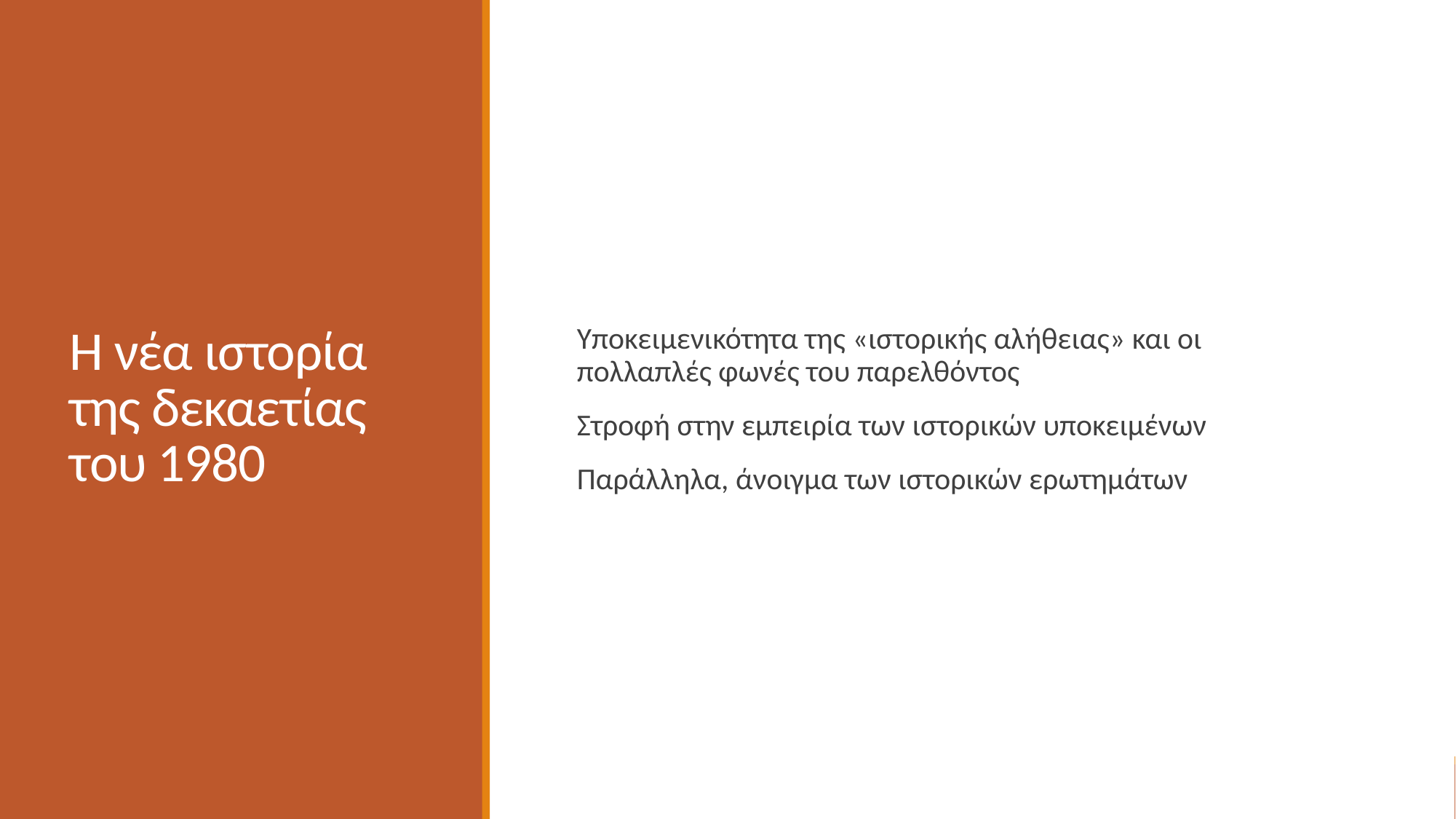

# Η νέα ιστορία της δεκαετίας του 1980
Υποκειμενικότητα της «ιστορικής αλήθειας» και οι πολλαπλές φωνές του παρελθόντος
Στροφή στην εμπειρία των ιστορικών υποκειμένων
Παράλληλα, άνοιγμα των ιστορικών ερωτημάτων